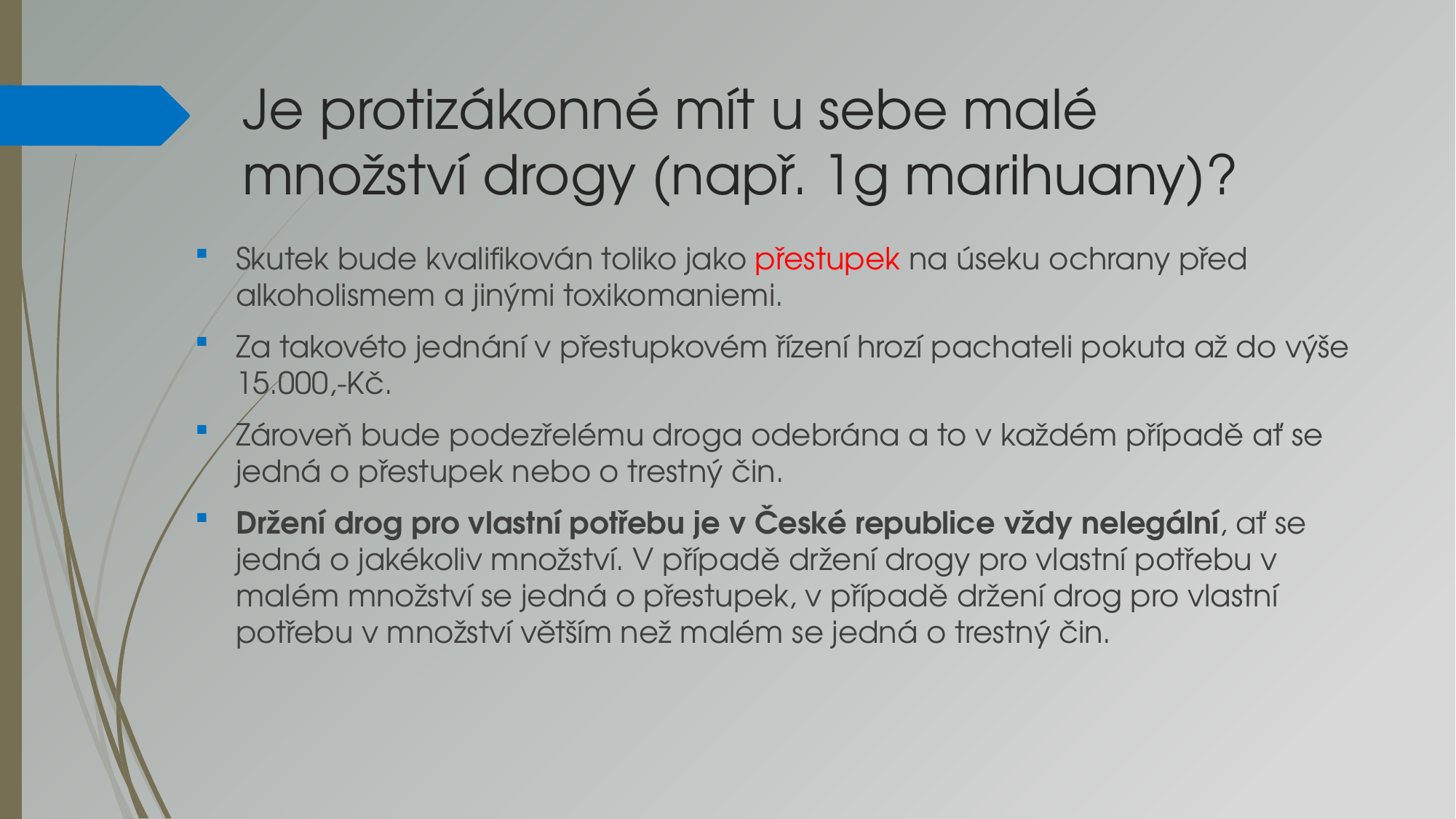

# Je protizákonné mít u sebe malé množství drogy (např. 1g marihuany)?
Skutek bude kvalifikován toliko jako přestupek na úseku ochrany před alkoholismem a jinými toxikomaniemi.
Za takovéto jednání v přestupkovém řízení hrozí pachateli pokuta až do výše 15.000,-Kč.
Zároveň bude podezřelému droga odebrána a to v každém případě ať se jedná o přestupek nebo o trestný čin.
Držení drog pro vlastní potřebu je v České republice vždy nelegální, ať se jedná o jakékoliv množství. V případě držení drogy pro vlastní potřebu v malém množství se jedná o přestupek, v případě držení drog pro vlastní potřebu v množství větším než malém se jedná o trestný čin.